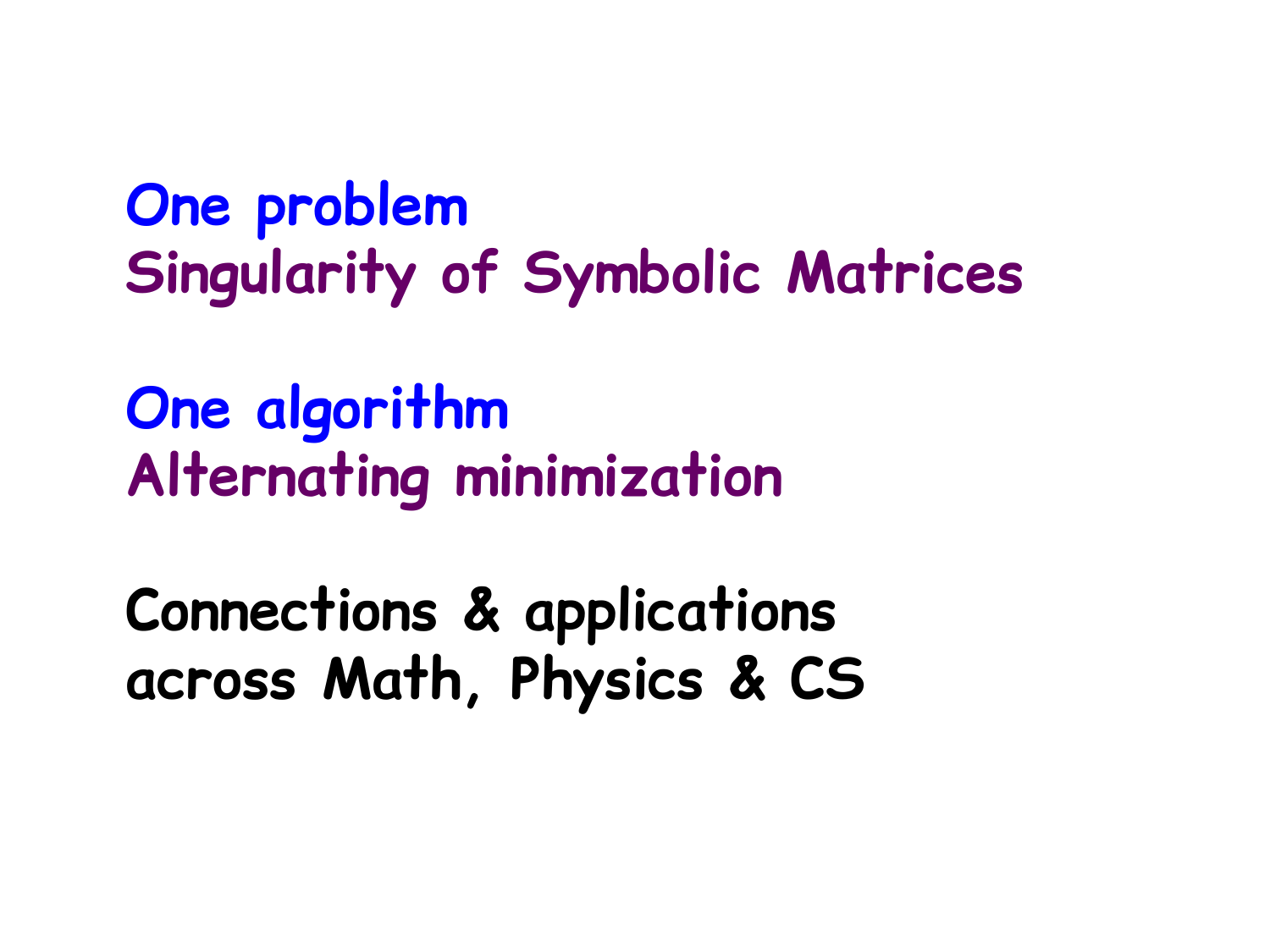

One problem
Singularity of Symbolic Matrices

One algorithm
Alternating minimization

Connections & applications
across Math, Physics & CS